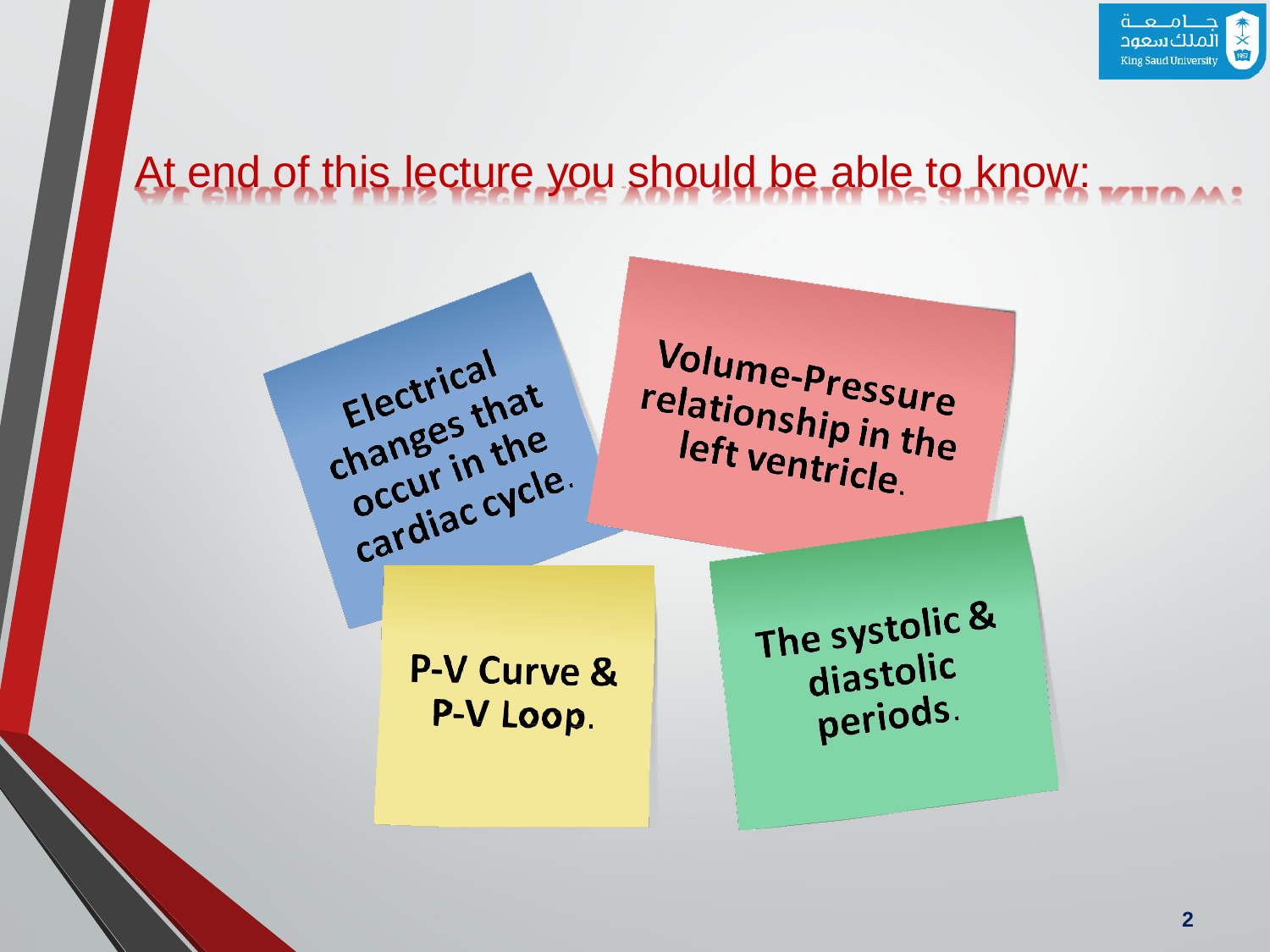

# At end of this lecture you should be able to know:

2